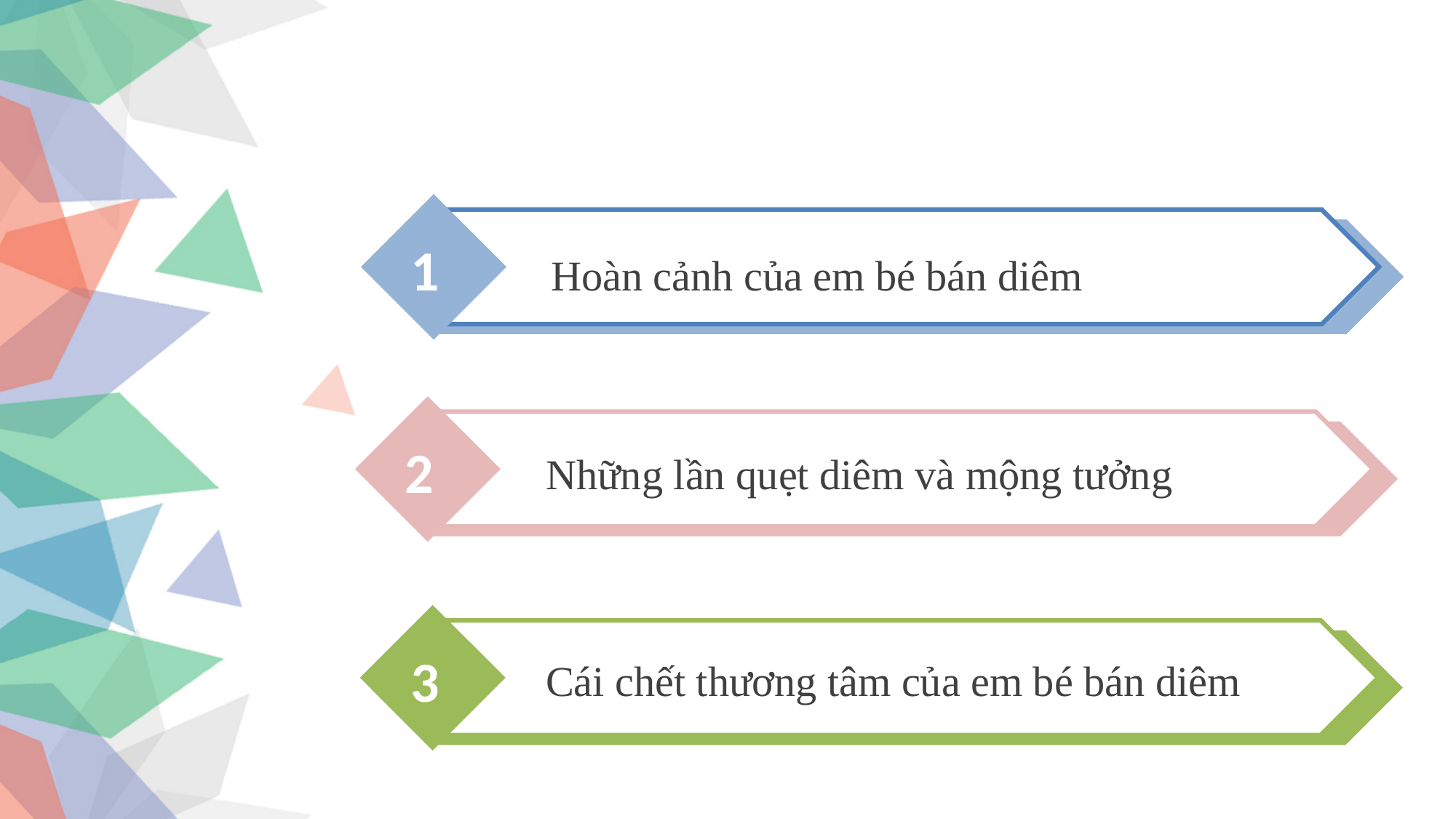

1
Hoàn cảnh của em bé bán diêm

2
Những lần quẹt diêm và mộng tưởng

3
Cái chết thương tâm của em bé bán diêm